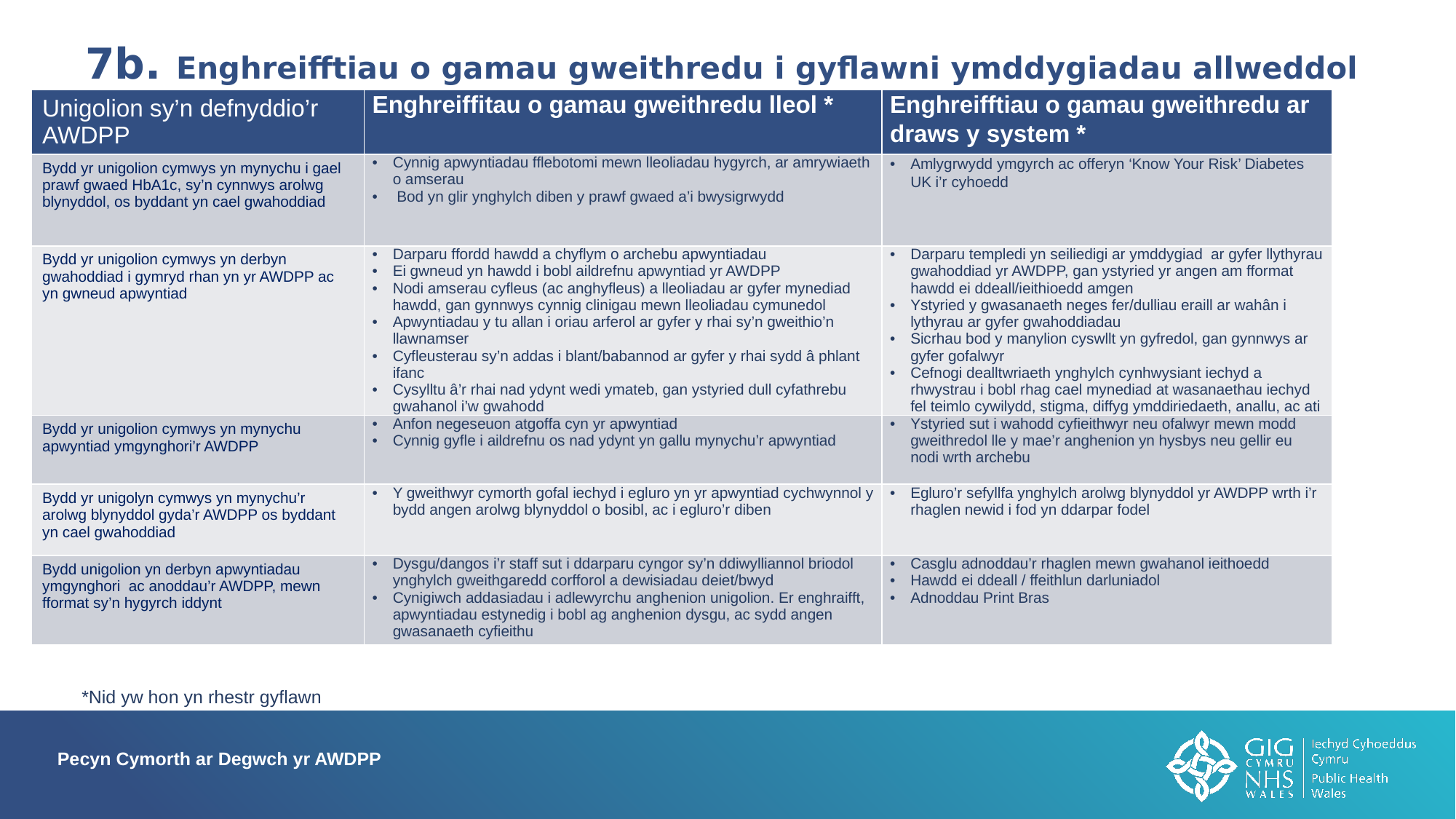

7b. Enghreifftiau o gamau gweithredu i gyflawni ymddygiadau allweddol
| Unigolion sy’n defnyddio’r AWDPP | Enghreiffitau o gamau gweithredu lleol \* | Enghreifftiau o gamau gweithredu ar draws y system \* |
| --- | --- | --- |
| Bydd yr unigolion cymwys yn mynychu i gael prawf gwaed HbA1c, sy’n cynnwys arolwg blynyddol, os byddant yn cael gwahoddiad | Cynnig apwyntiadau fflebotomi mewn lleoliadau hygyrch, ar amrywiaeth o amserau Bod yn glir ynghylch diben y prawf gwaed a’i bwysigrwydd | Amlygrwydd ymgyrch ac offeryn ‘Know Your Risk’ Diabetes UK i’r cyhoedd |
| Bydd yr unigolion cymwys yn derbyn gwahoddiad i gymryd rhan yn yr AWDPP ac yn gwneud apwyntiad | Darparu ffordd hawdd a chyflym o archebu apwyntiadau Ei gwneud yn hawdd i bobl aildrefnu apwyntiad yr AWDPP Nodi amserau cyfleus (ac anghyfleus) a lleoliadau ar gyfer mynediad hawdd, gan gynnwys cynnig clinigau mewn lleoliadau cymunedol Apwyntiadau y tu allan i oriau arferol ar gyfer y rhai sy’n gweithio’n llawnamser Cyfleusterau sy’n addas i blant/babannod ar gyfer y rhai sydd â phlant ifanc Cysylltu â’r rhai nad ydynt wedi ymateb, gan ystyried dull cyfathrebu gwahanol i’w gwahodd | Darparu templedi yn seiliedigi ar ymddygiad ar gyfer llythyrau gwahoddiad yr AWDPP, gan ystyried yr angen am fformat hawdd ei ddeall/ieithioedd amgen Ystyried y gwasanaeth neges fer/dulliau eraill ar wahân i lythyrau ar gyfer gwahoddiadau Sicrhau bod y manylion cyswllt yn gyfredol, gan gynnwys ar gyfer gofalwyr Cefnogi dealltwriaeth ynghylch cynhwysiant iechyd a rhwystrau i bobl rhag cael mynediad at wasanaethau iechyd fel teimlo cywilydd, stigma, diffyg ymddiriedaeth, anallu, ac ati |
| Bydd yr unigolion cymwys yn mynychu apwyntiad ymgynghori’r AWDPP | Anfon negeseuon atgoffa cyn yr apwyntiad Cynnig gyfle i aildrefnu os nad ydynt yn gallu mynychu’r apwyntiad | Ystyried sut i wahodd cyfieithwyr neu ofalwyr mewn modd gweithredol lle y mae’r anghenion yn hysbys neu gellir eu nodi wrth archebu |
| Bydd yr unigolyn cymwys yn mynychu’r arolwg blynyddol gyda’r AWDPP os byddant yn cael gwahoddiad | Y gweithwyr cymorth gofal iechyd i egluro yn yr apwyntiad cychwynnol y bydd angen arolwg blynyddol o bosibl, ac i egluro’r diben | Egluro’r sefyllfa ynghylch arolwg blynyddol yr AWDPP wrth i’r rhaglen newid i fod yn ddarpar fodel |
| Bydd unigolion yn derbyn apwyntiadau ymgynghori ac anoddau’r AWDPP, mewn fformat sy’n hygyrch iddynt | Dysgu/dangos i’r staff sut i ddarparu cyngor sy’n ddiwylliannol briodol ynghylch gweithgaredd corfforol a dewisiadau deiet/bwyd Cynigiwch addasiadau i adlewyrchu anghenion unigolion. Er enghraifft, apwyntiadau estynedig i bobl ag anghenion dysgu, ac sydd angen gwasanaeth cyfieithu | Casglu adnoddau’r rhaglen mewn gwahanol ieithoedd Hawdd ei ddeall / ffeithlun darluniadol Adnoddau Print Bras |
*Nid yw hon yn rhestr gyflawn
Pecyn Cymorth ar Degwch yr AWDPP